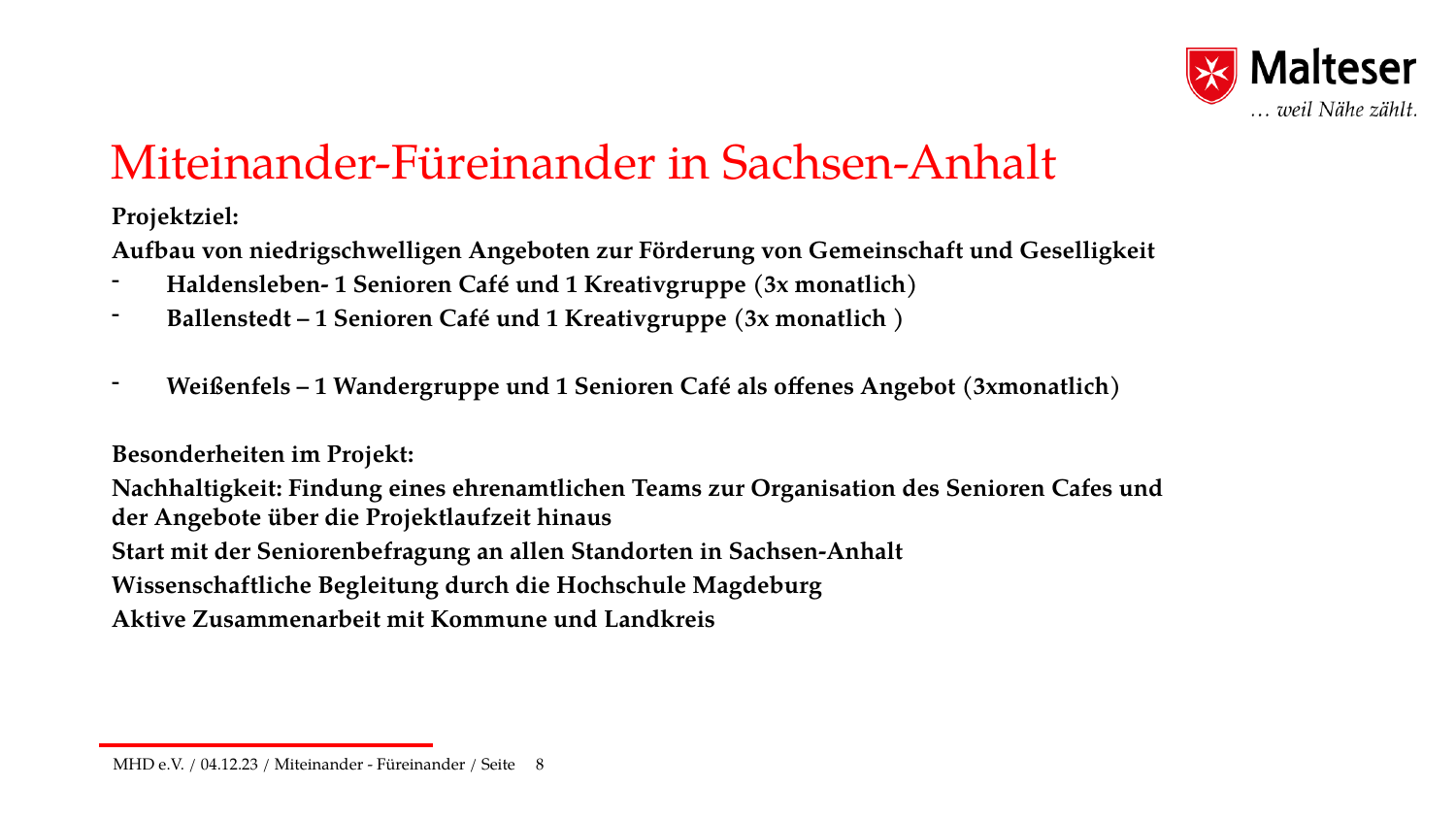

Miteinander-Füreinander in Sachsen-Anhalt
Projektziel:
Aufbau von niedrigschwelligen Angeboten zur Förderung von Gemeinschaft und Geselligkeit
Haldensleben- 1 Senioren Café und 1 Kreativgruppe (3x monatlich)
Ballenstedt – 1 Senioren Café und 1 Kreativgruppe (3x monatlich )

Weißenfels – 1 Wandergruppe und 1 Senioren Café als offenes Angebot (3xmonatlich)

Besonderheiten im Projekt:
Nachhaltigkeit: Findung eines ehrenamtlichen Teams zur Organisation des Senioren Cafes und der Angebote über die Projektlaufzeit hinaus
Start mit der Seniorenbefragung an allen Standorten in Sachsen-Anhalt
Wissenschaftliche Begleitung durch die Hochschule Magdeburg
Aktive Zusammenarbeit mit Kommune und Landkreis